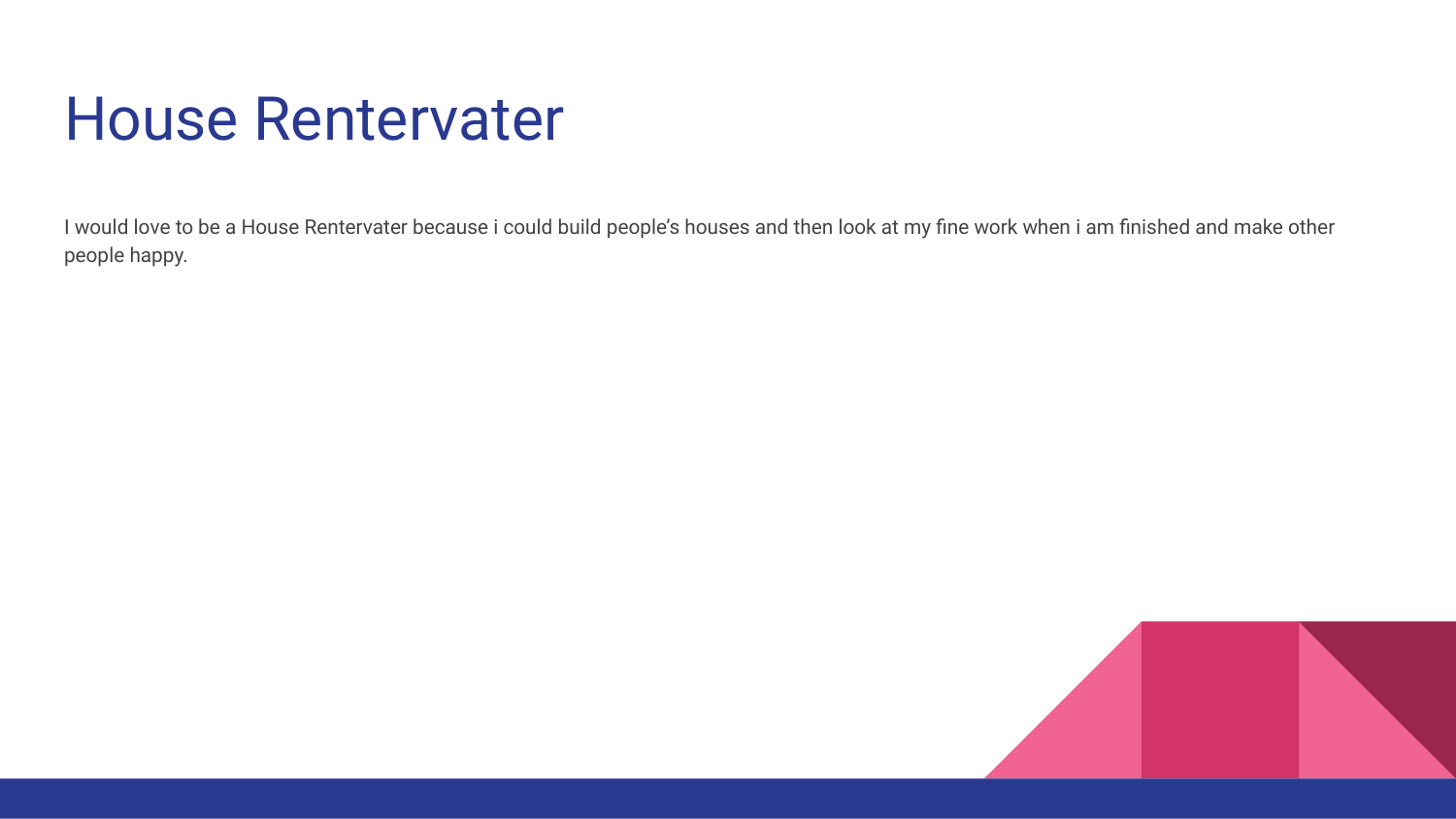

# House Rentervater
I would love to be a House Rentervater because i could build people’s houses and then look at my fine work when i am finished and make other people happy.